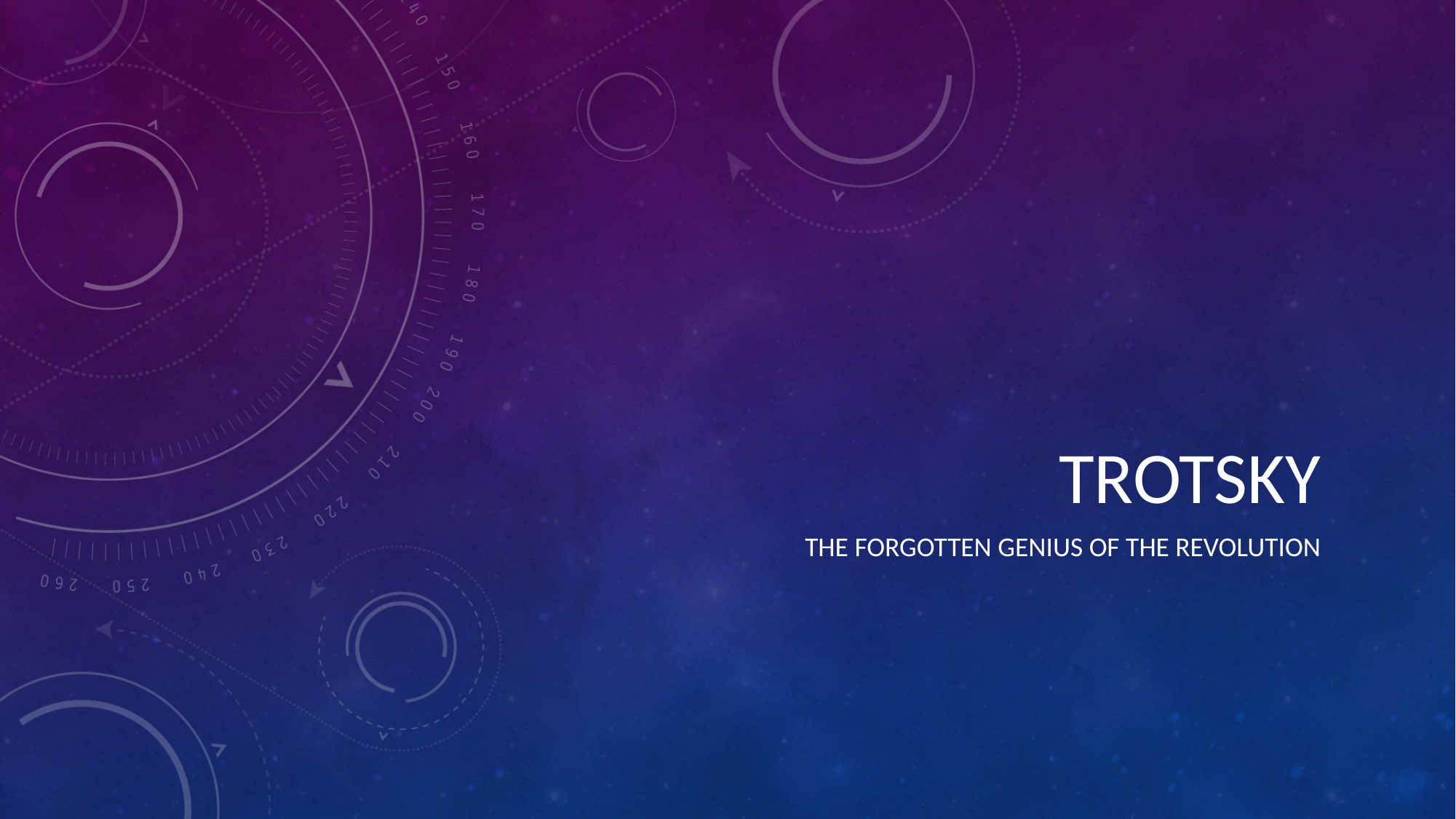

# Trotsky
The forgotten genius of the revolution